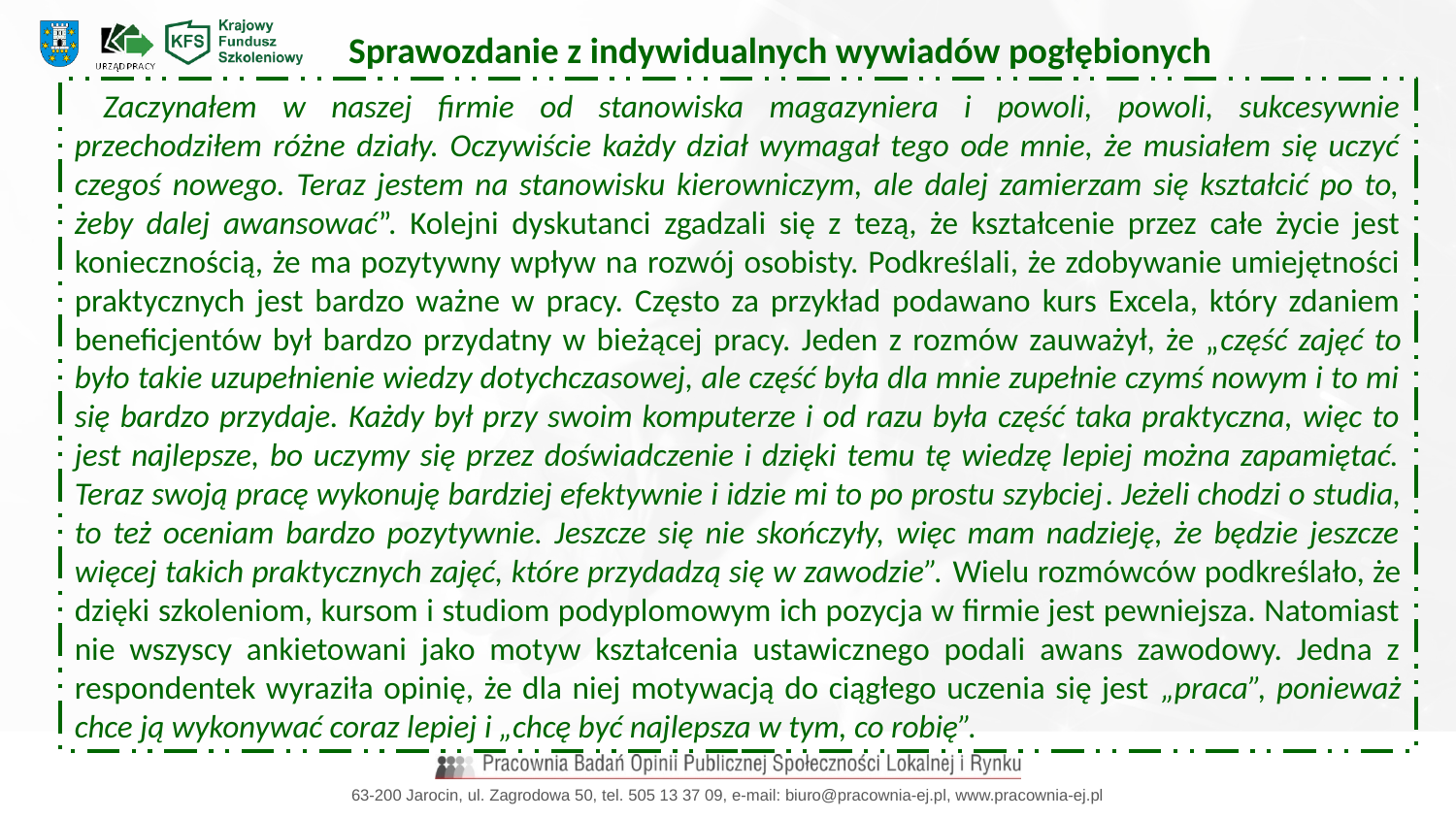

Sprawozdanie z indywidualnych wywiadów pogłębionych
Zaczynałem w naszej firmie od stanowiska magazyniera i powoli, powoli, sukcesywnie przechodziłem różne działy. Oczywiście każdy dział wymagał tego ode mnie, że musiałem się uczyć czegoś nowego. Teraz jestem na stanowisku kierowniczym, ale dalej zamierzam się kształcić po to, żeby dalej awansować”. Kolejni dyskutanci zgadzali się z tezą, że kształcenie przez całe życie jest koniecznością, że ma pozytywny wpływ na rozwój osobisty. Podkreślali, że zdobywanie umiejętności praktycznych jest bardzo ważne w pracy. Często za przykład podawano kurs Excela, który zdaniem beneficjentów był bardzo przydatny w bieżącej pracy. Jeden z rozmów zauważył, że „część zajęć to było takie uzupełnienie wiedzy dotychczasowej, ale część była dla mnie zupełnie czymś nowym i to mi się bardzo przydaje. Każdy był przy swoim komputerze i od razu była część taka praktyczna, więc to jest najlepsze, bo uczymy się przez doświadczenie i dzięki temu tę wiedzę lepiej można zapamiętać. Teraz swoją pracę wykonuję bardziej efektywnie i idzie mi to po prostu szybciej. Jeżeli chodzi o studia, to też oceniam bardzo pozytywnie. Jeszcze się nie skończyły, więc mam nadzieję, że będzie jeszcze więcej takich praktycznych zajęć, które przydadzą się w zawodzie”. Wielu rozmówców podkreślało, że dzięki szkoleniom, kursom i studiom podyplomowym ich pozycja w firmie jest pewniejsza. Natomiast nie wszyscy ankietowani jako motyw kształcenia ustawicznego podali awans zawodowy. Jedna z respondentek wyraziła opinię, że dla niej motywacją do ciągłego uczenia się jest „praca”, ponieważ chce ją wykonywać coraz lepiej i „chcę być najlepsza w tym, co robię”.